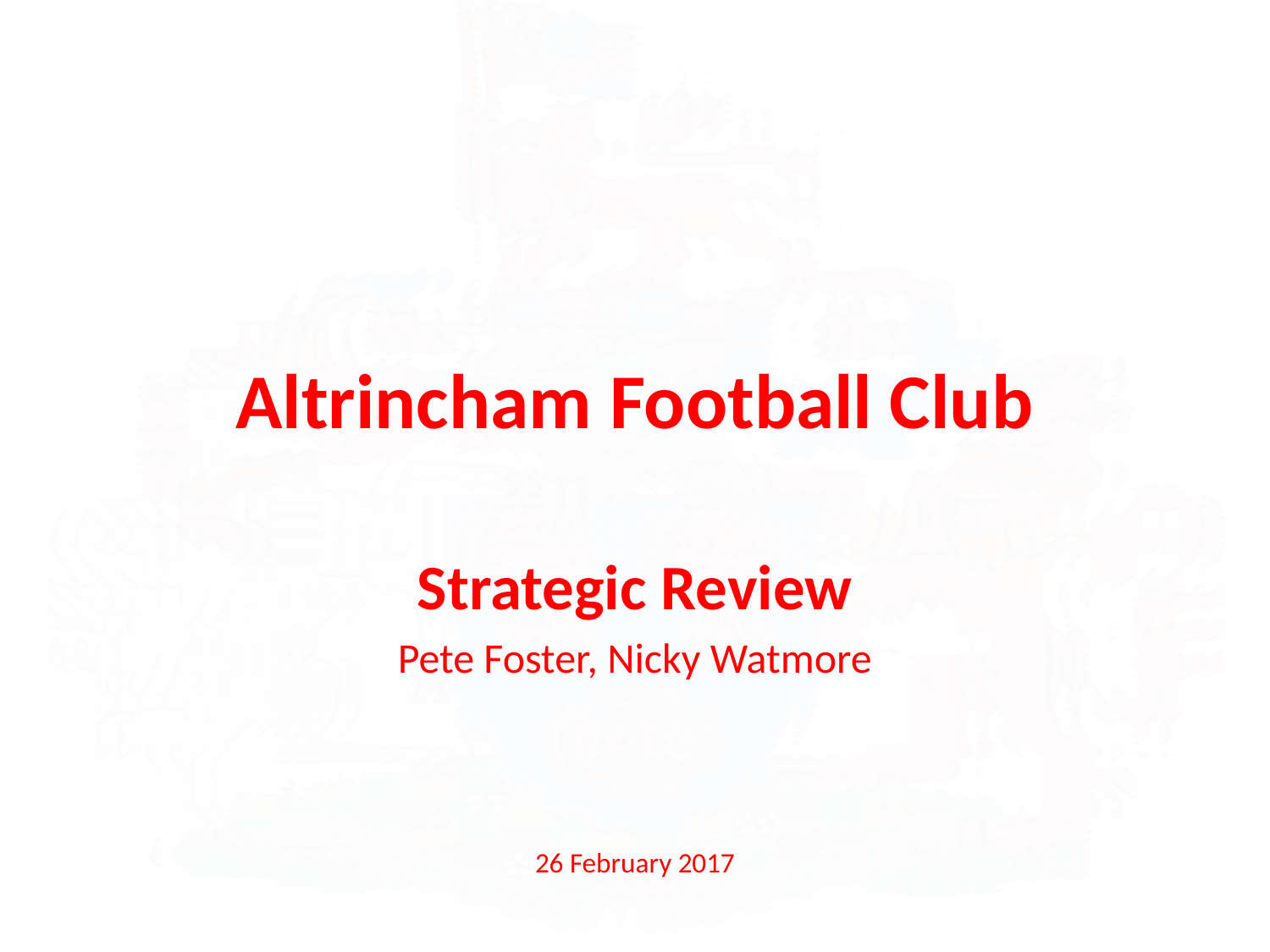

# Altrincham Football Club
Strategic Review
Pete Foster, Nicky Watmore

26 February 2017